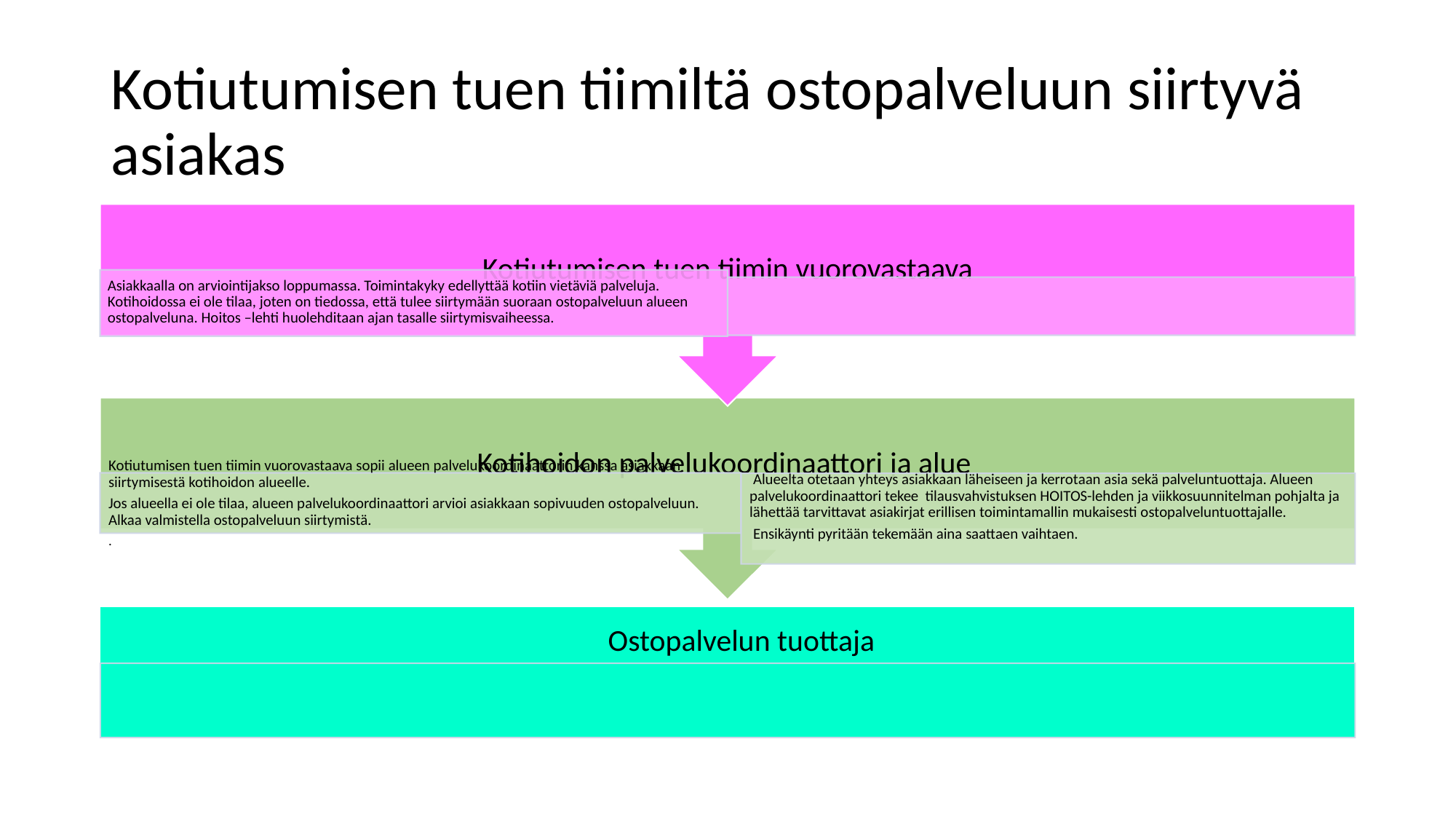

# Kotiutumisen tuen tiimiltä ostopalveluun siirtyvä asiakas
    Ostopalvelun tuottaja

Kotihoidon palvelukoordinaattori ja alue
Kotiutumisen tuen tiimin vuorovastaava sopii alueen palvelukoordinaattorin kanssa asiakkaan siirtymisestä kotihoidon alueelle.
Jos alueella ei ole tilaa, alueen palvelukoordinaattori arvioi asiakkaan sopivuuden ostopalveluun. Alkaa valmistella ostopalveluun siirtymistä.
.
 Alueelta otetaan yhteys asiakkaan läheiseen ja kerrotaan asia sekä palveluntuottaja. Alueen palvelukoordinaattori tekee  tilausvahvistuksen HOITOS-lehden ja viikkosuunnitelman pohjalta ja lähettää tarvittavat asiakirjat erillisen toimintamallin mukaisesti ostopalveluntuottajalle.
 Ensikäynti pyritään tekemään aina saattaen vaihtaen.

Kotiutumisen tuen tiimin vuorovastaava

Asiakkaalla on arviointijakso loppumassa. Toimintakyky edellyttää kotiin vietäviä palveluja. Kotihoidossa ei ole tilaa, joten on tiedossa, että tulee siirtymään suoraan ostopalveluun alueen ostopalveluna. Hoitos –lehti huolehditaan ajan tasalle siirtymisvaiheessa.